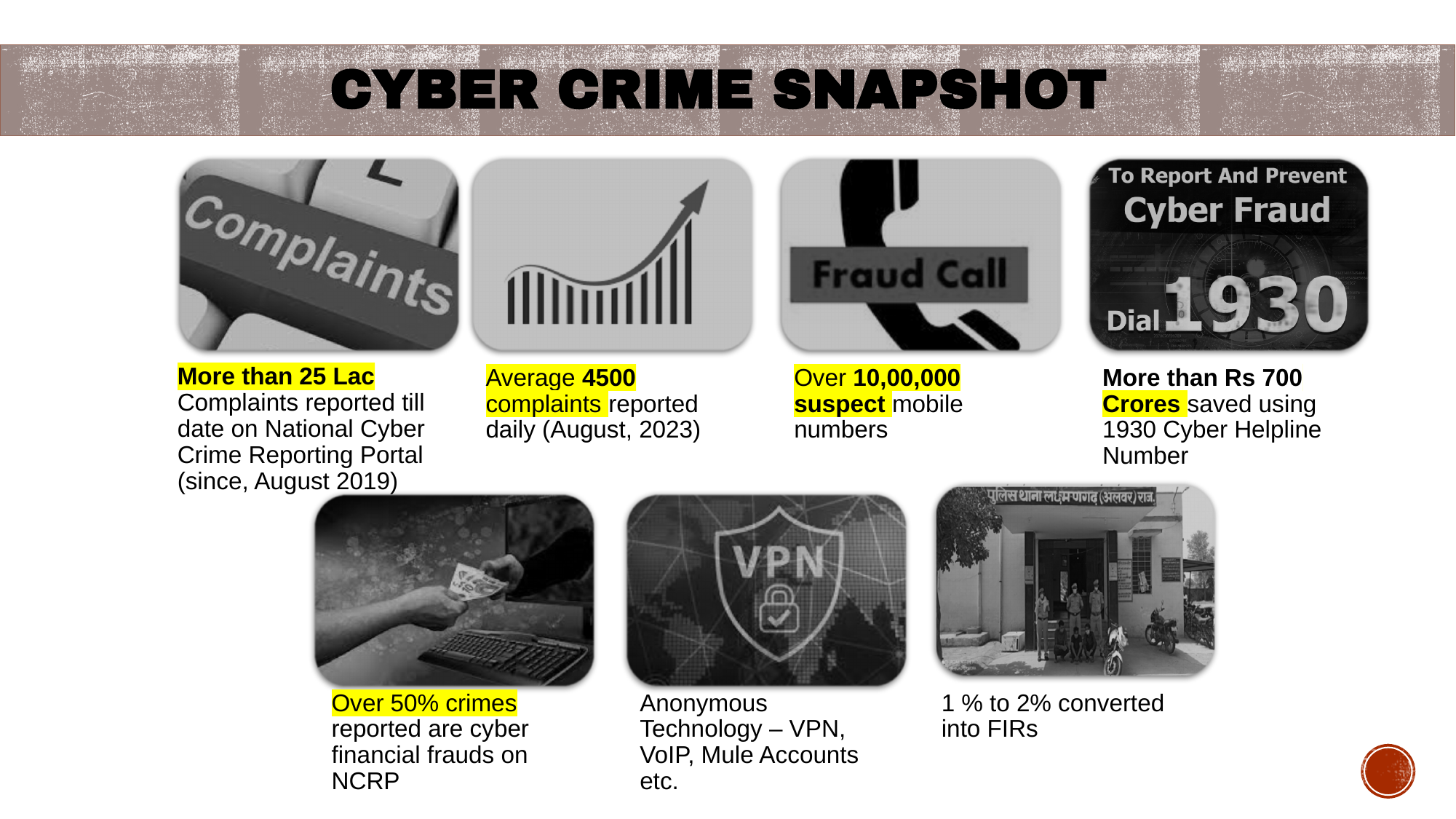

Cyber Crime Snapshot
More than 25 Lac Complaints reported till date on National Cyber Crime Reporting Portal (since, August 2019)
Average 4500 complaints reported daily (August, 2023)
Over 10,00,000 suspect mobile numbers
More than Rs 700 Crores saved using 1930 Cyber Helpline Number
Over 50% crimes reported are cyber financial frauds on NCRP
Anonymous Technology – VPN, VoIP, Mule Accounts etc.
1 % to 2% converted into FIRs